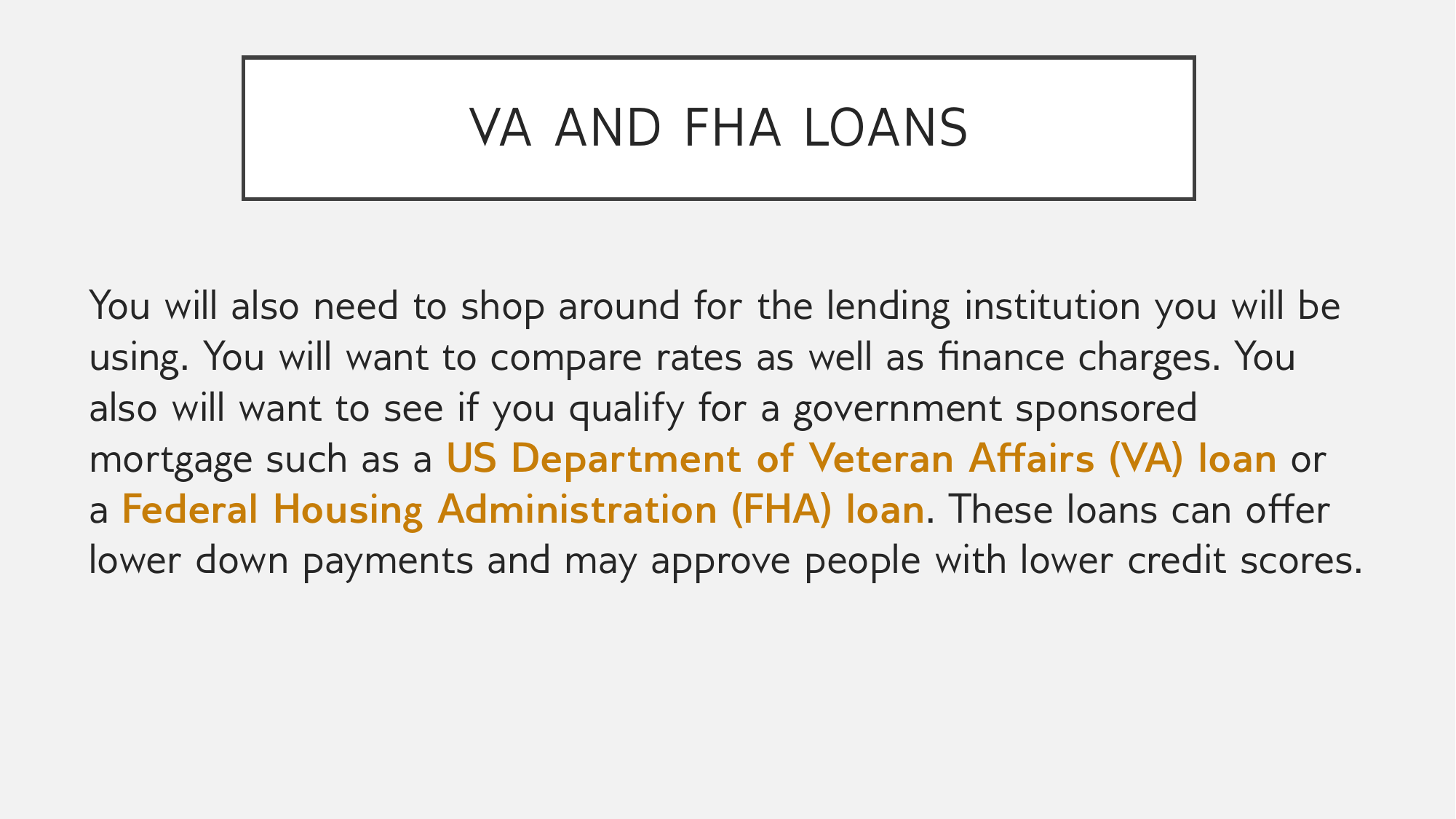

# Va and FHA Loans
You will also need to shop around for the lending institution you will be using. You will want to compare rates as well as finance charges. You also will want to see if you qualify for a government sponsored mortgage such as a US Department of Veteran Affairs (VA) loan or a Federal Housing Administration (FHA) loan. These loans can offer lower down payments and may approve people with lower credit scores.